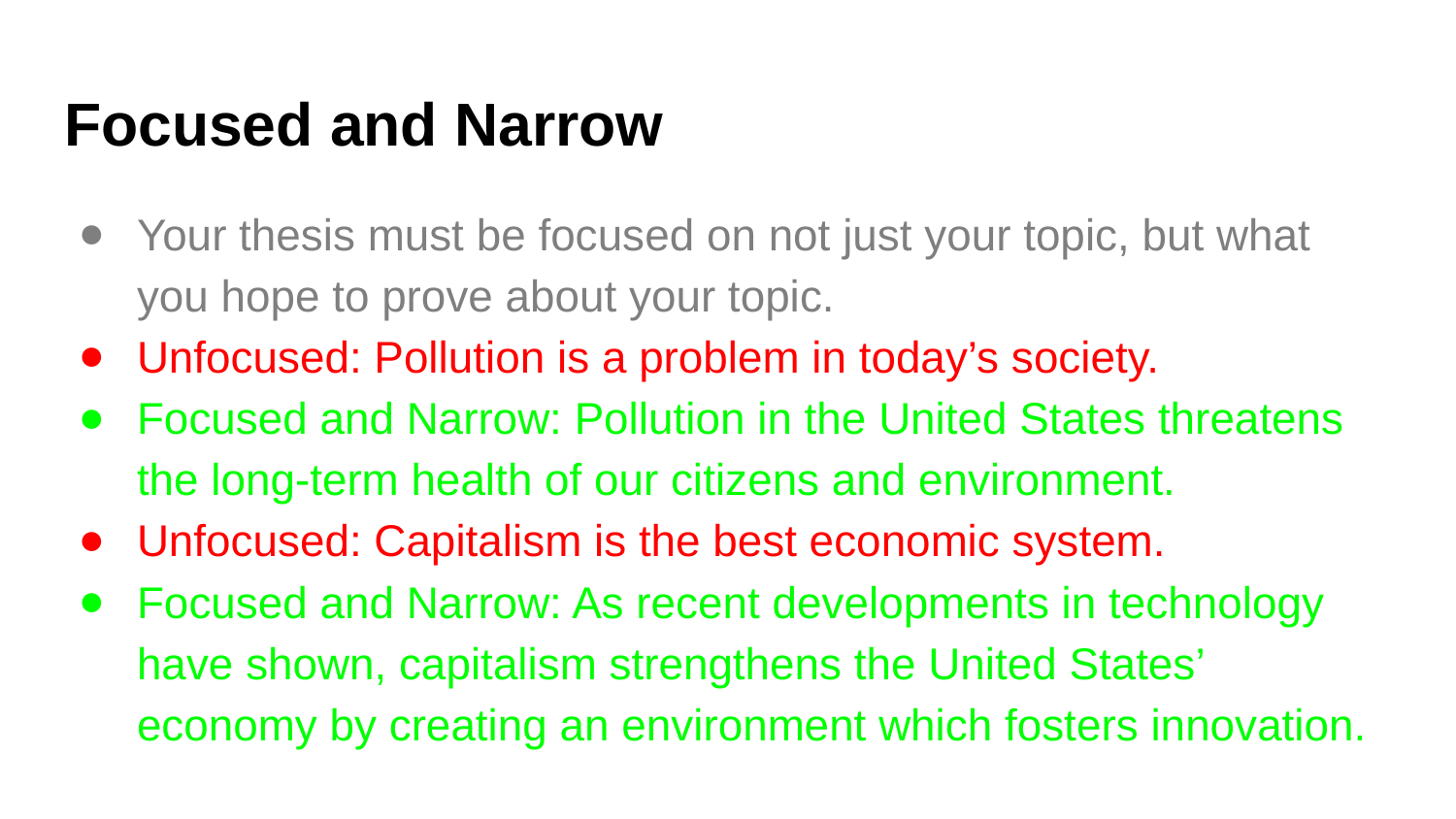

# Focused and Narrow
Your thesis must be focused on not just your topic, but what you hope to prove about your topic.
Unfocused: Pollution is a problem in today’s society.
Focused and Narrow: Pollution in the United States threatens the long-term health of our citizens and environment.
Unfocused: Capitalism is the best economic system.
Focused and Narrow: As recent developments in technology have shown, capitalism strengthens the United States’ economy by creating an environment which fosters innovation.